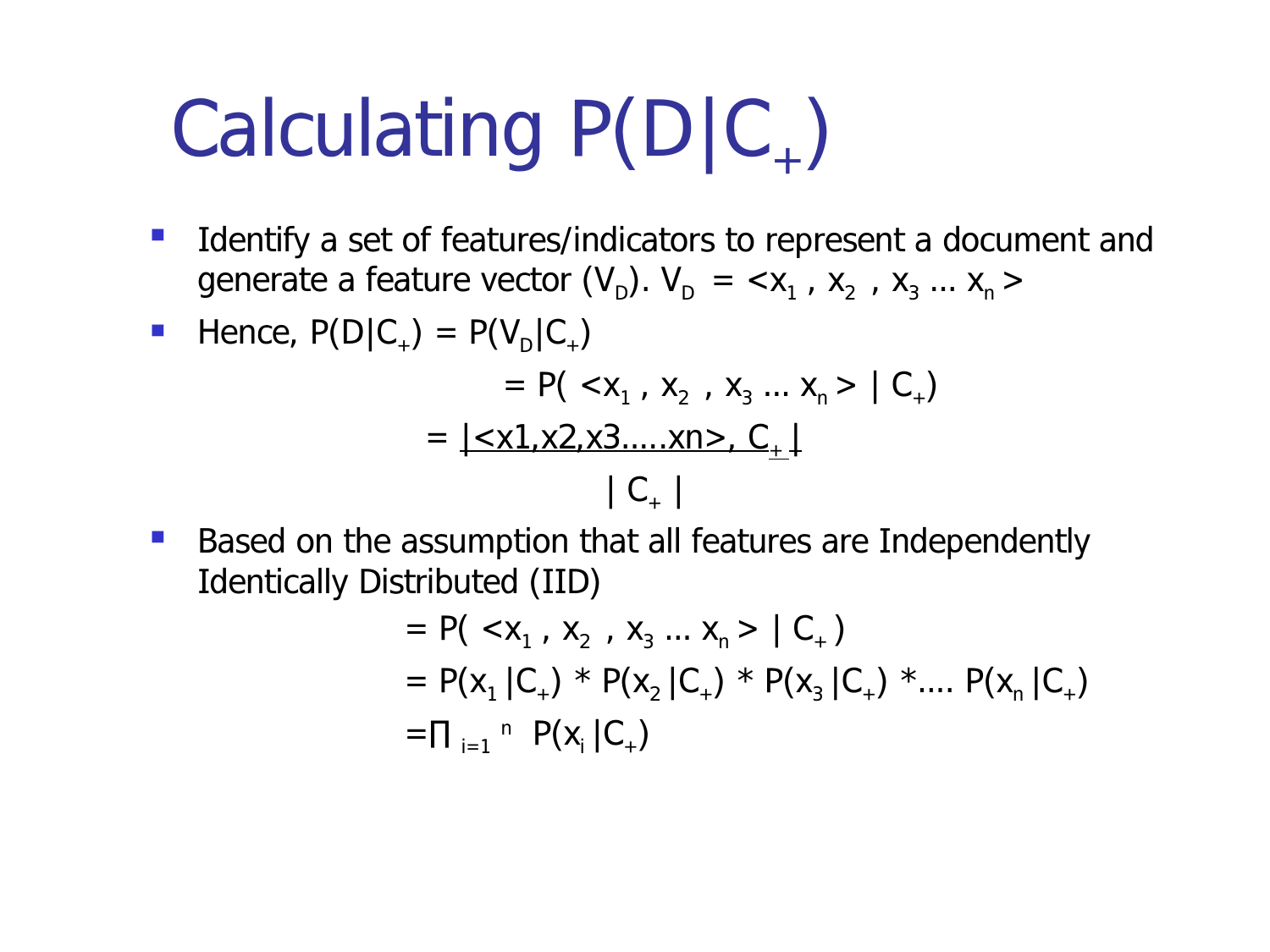

Calculating P(D|C+)
Identify a set of features/indicators to represent a document and generate a feature vector (VD). VD  = <x1 , x2  , x3 … xn >
Hence, P(D|C+) = P(VD|C+)
                                  = P( <x1 , x2  , x3 … xn > | C+)
  = |<x1,x2,x3…..xn>, C+ |
		    | C+ |
Based on the assumption that all features are Independently Identically Distributed (IID)
= P( <x1 , x2  , x3 … xn > | C+ )
= P(x1 |C+) * P(x2 |C+) * P(x3 |C+) *…. P(xn |C+)
=∏ i=1 n  P(xi |C+)